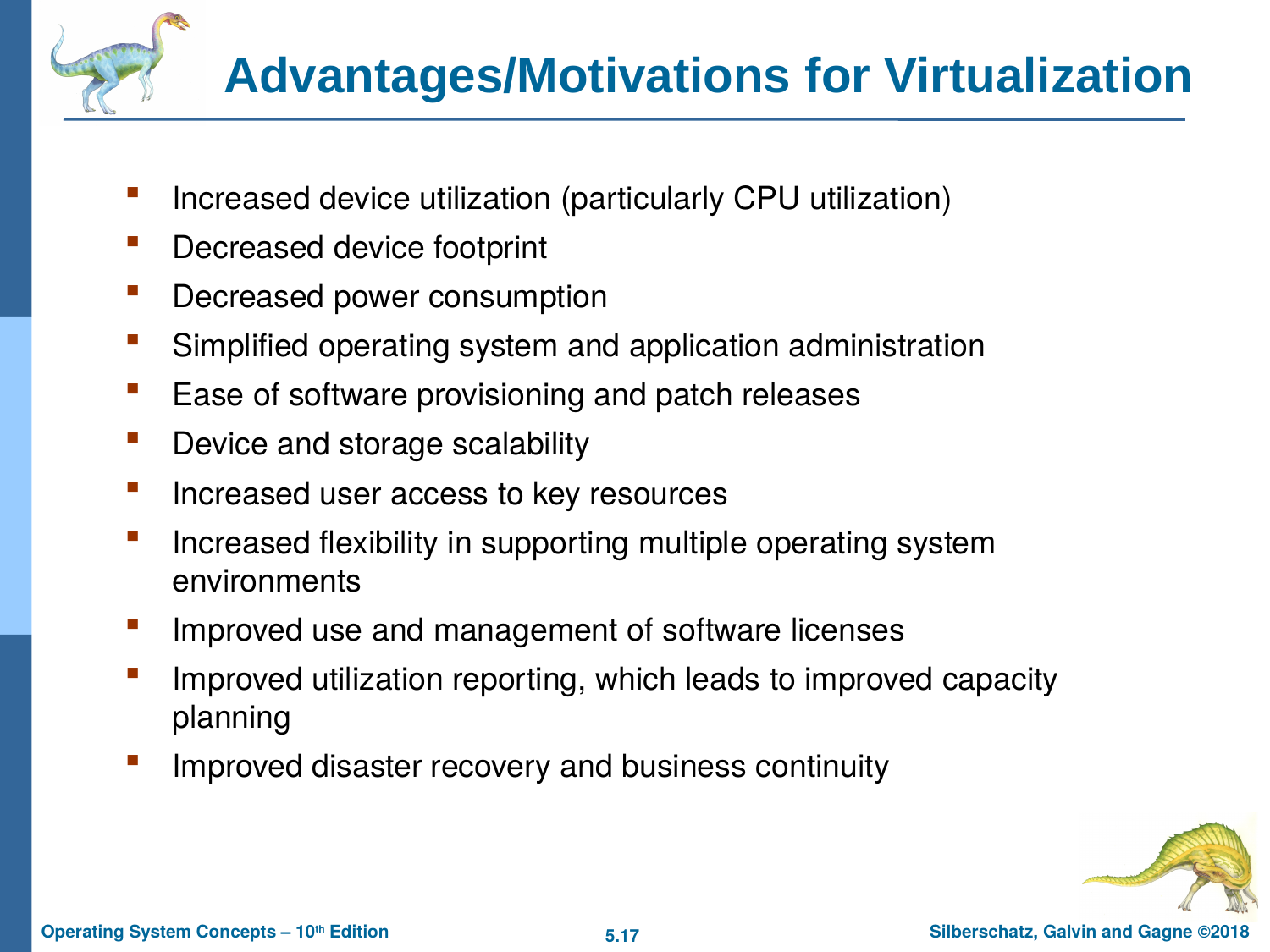

9-17

# Advantages/Motivations for Virtualization
Increased device utilization (particularly CPU utilization)
Decreased device footprint
Decreased power consumption
Simplified operating system and application administration
Ease of software provisioning and patch releases
Device and storage scalability
Increased user access to key resources
Increased flexibility in supporting multiple operating system environments
Improved use and management of software licenses
Improved utilization reporting, which leads to improved capacity planning
Improved disaster recovery and business continuity